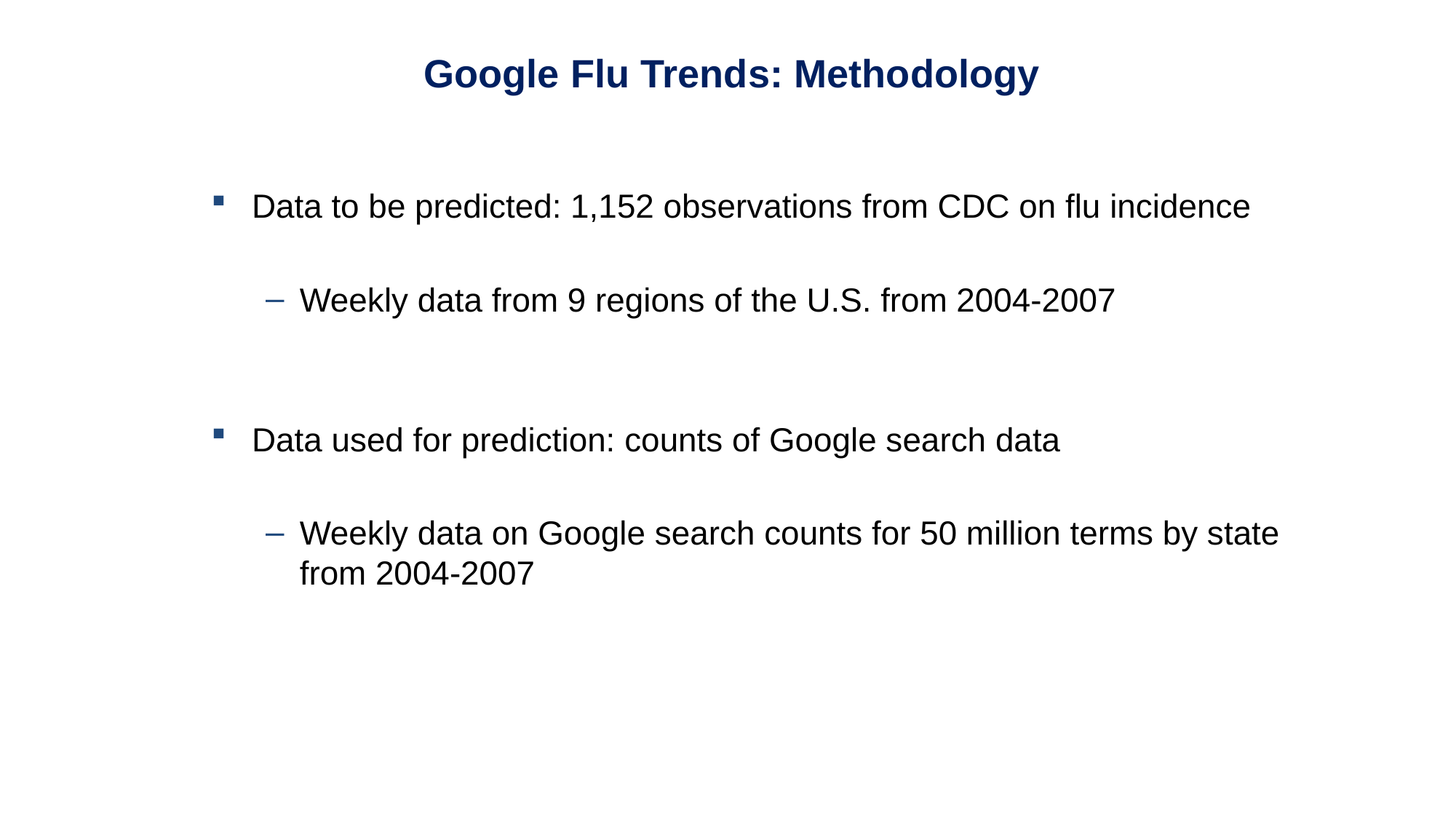

Google Flu Trends: Methodology

Data to be predicted: 1,152 observations from CDC on flu incidence

Weekly data from 9 regions of the U.S. from 2004-2007

Data used for prediction: counts of Google search data

Weekly data on Google search counts for 50 million terms by state from 2004-2007